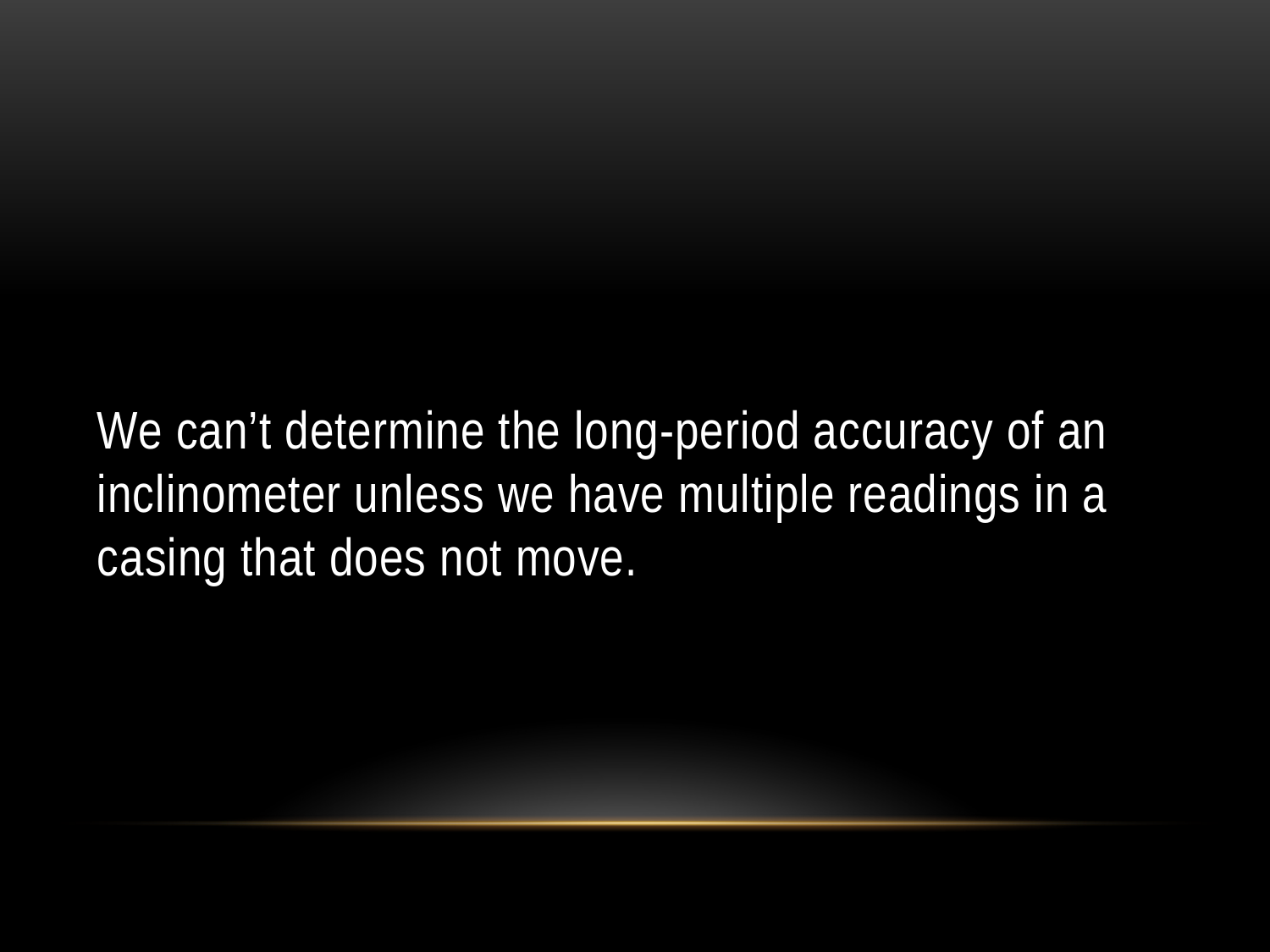

# We can’t determine the long-period accuracy of an inclinometer unless we have multiple readings in a casing that does not move.